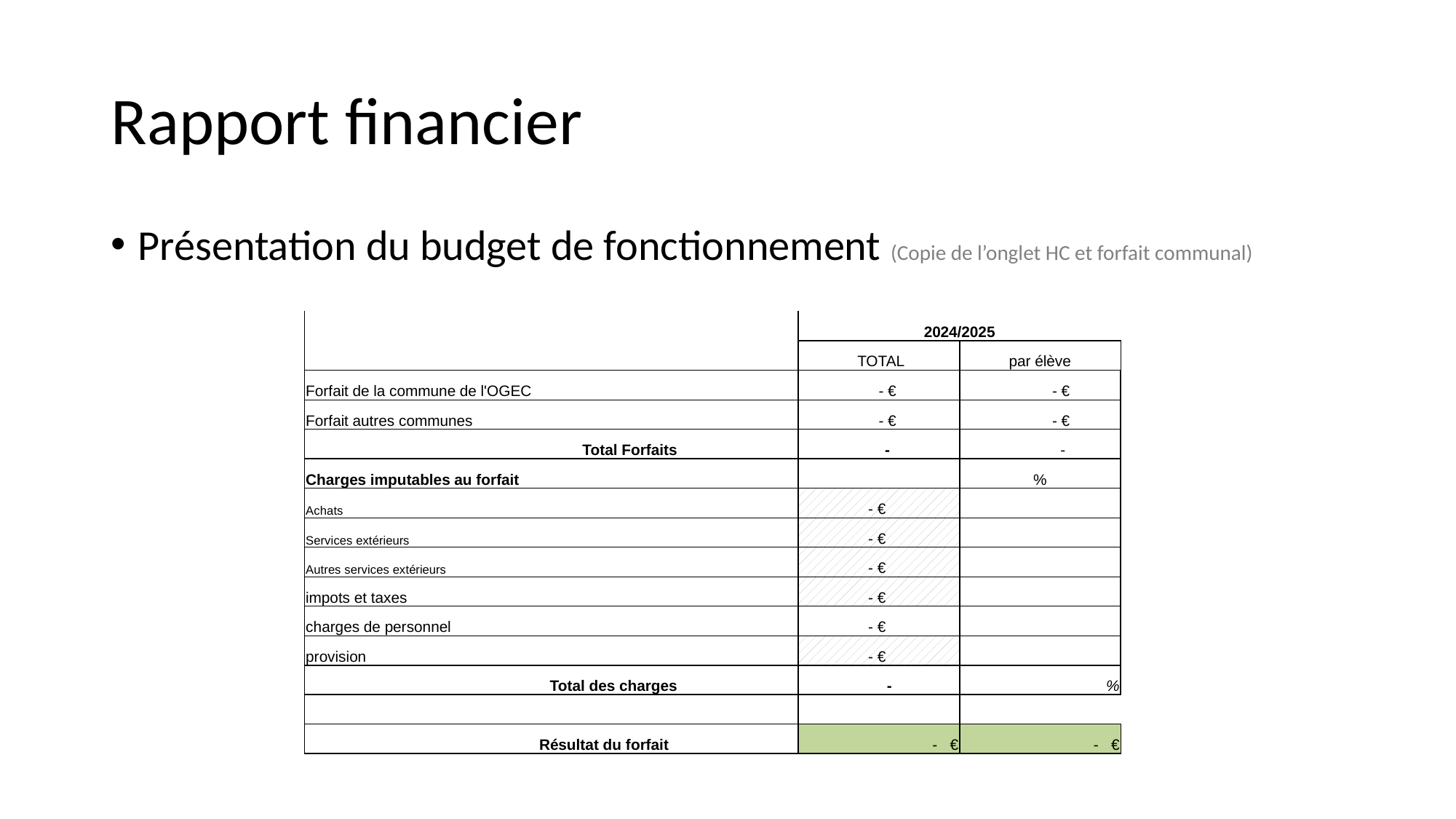

# Rapport financier
Présentation du budget de fonctionnement (Copie de l’onglet HC et forfait communal)

|  |  | 2024/2025 |  |
| --- | --- | --- | --- |
|  |  | TOTAL | par élève |
| Forfait de la commune de l'OGEC |  | - € | - € |
| Forfait autres communes |  | - € | - € |
| Total Forfaits |  | - | - |
| Charges imputables au forfait |  |  | % |
| Achats |  | - € |  |
| Services extérieurs |  | - € |  |
| Autres services extérieurs |  | - € |  |
| impots et taxes |  | - € |  |
| charges de personnel |  | - € |  |
| provision |  | - € |  |
| Total des charges |  | - | % |
|  |  |  |  |
| Résultat du forfait |  | - € | - € |